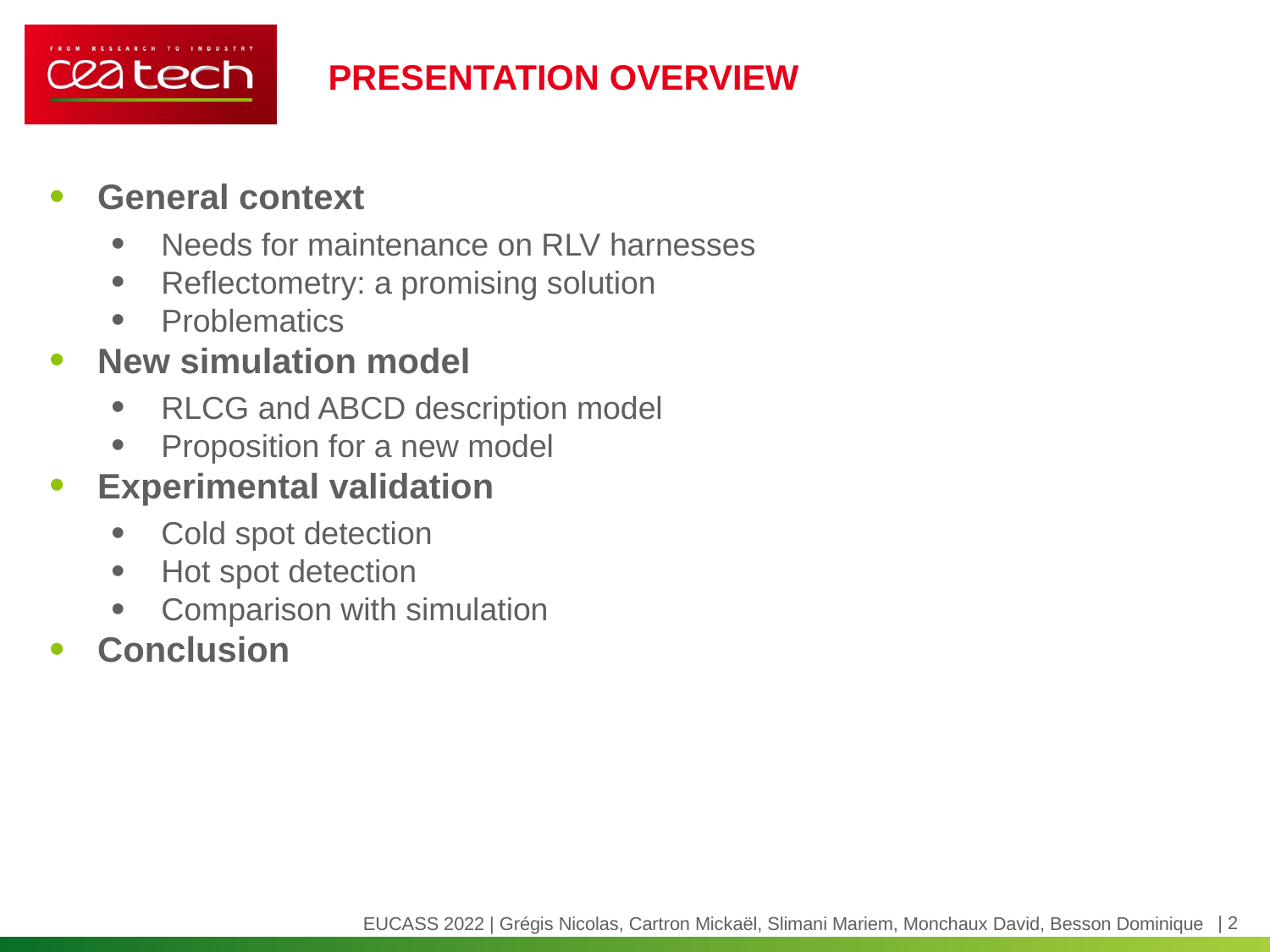

Presentation Overview
General context
Needs for maintenance on RLV harnesses
Reflectometry: a promising solution
Problematics
New simulation model
RLCG and ABCD description model
Proposition for a new model
Experimental validation
Cold spot detection
Hot spot detection
Comparison with simulation
Conclusion

EUCASS 2022 | Grégis Nicolas, Cartron Mickaël, Slimani Mariem, Monchaux David, Besson Dominique